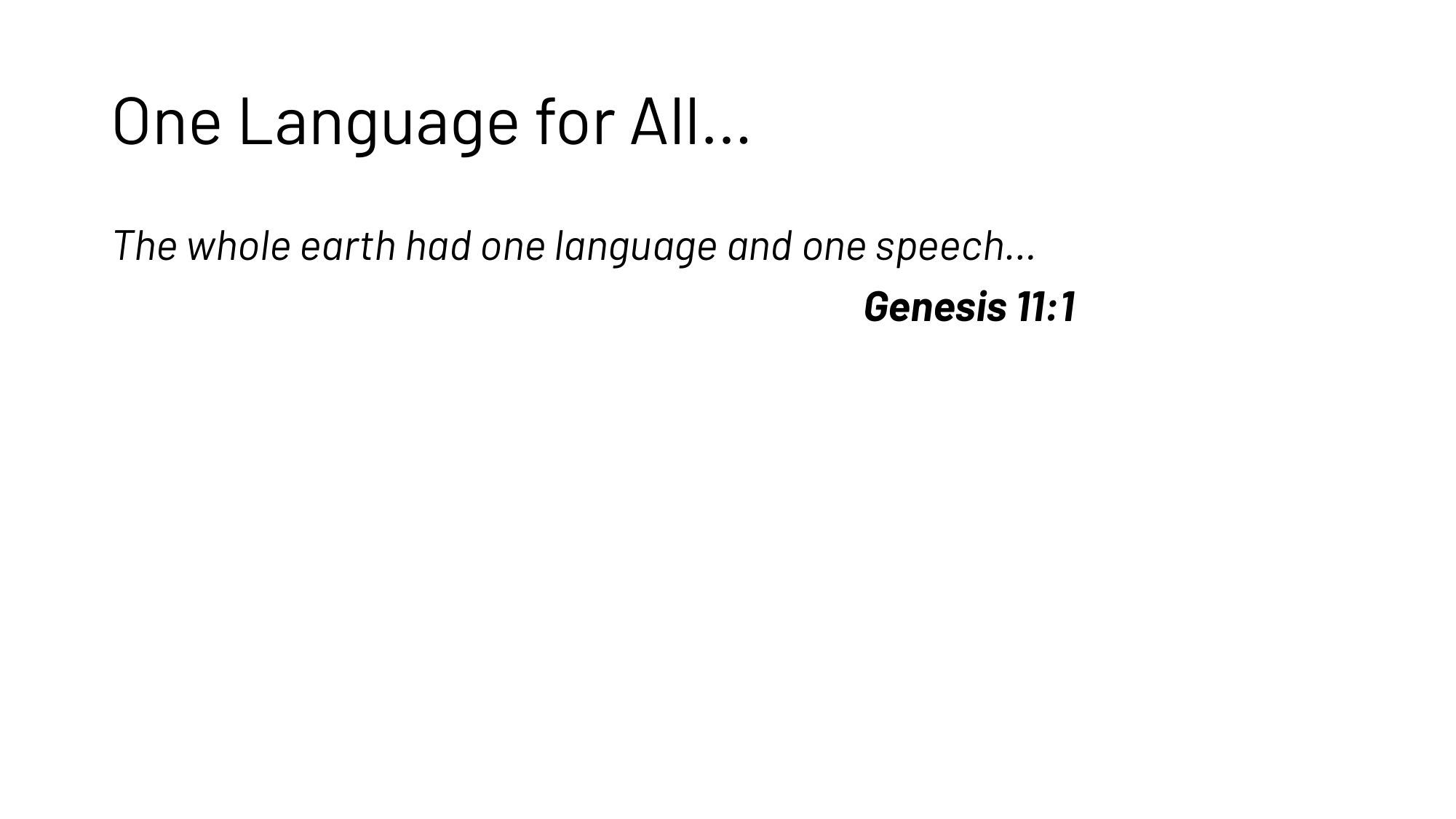

# One Language for All…
The whole earth had one language and one speech…
                                                                                        Genesis 11:1